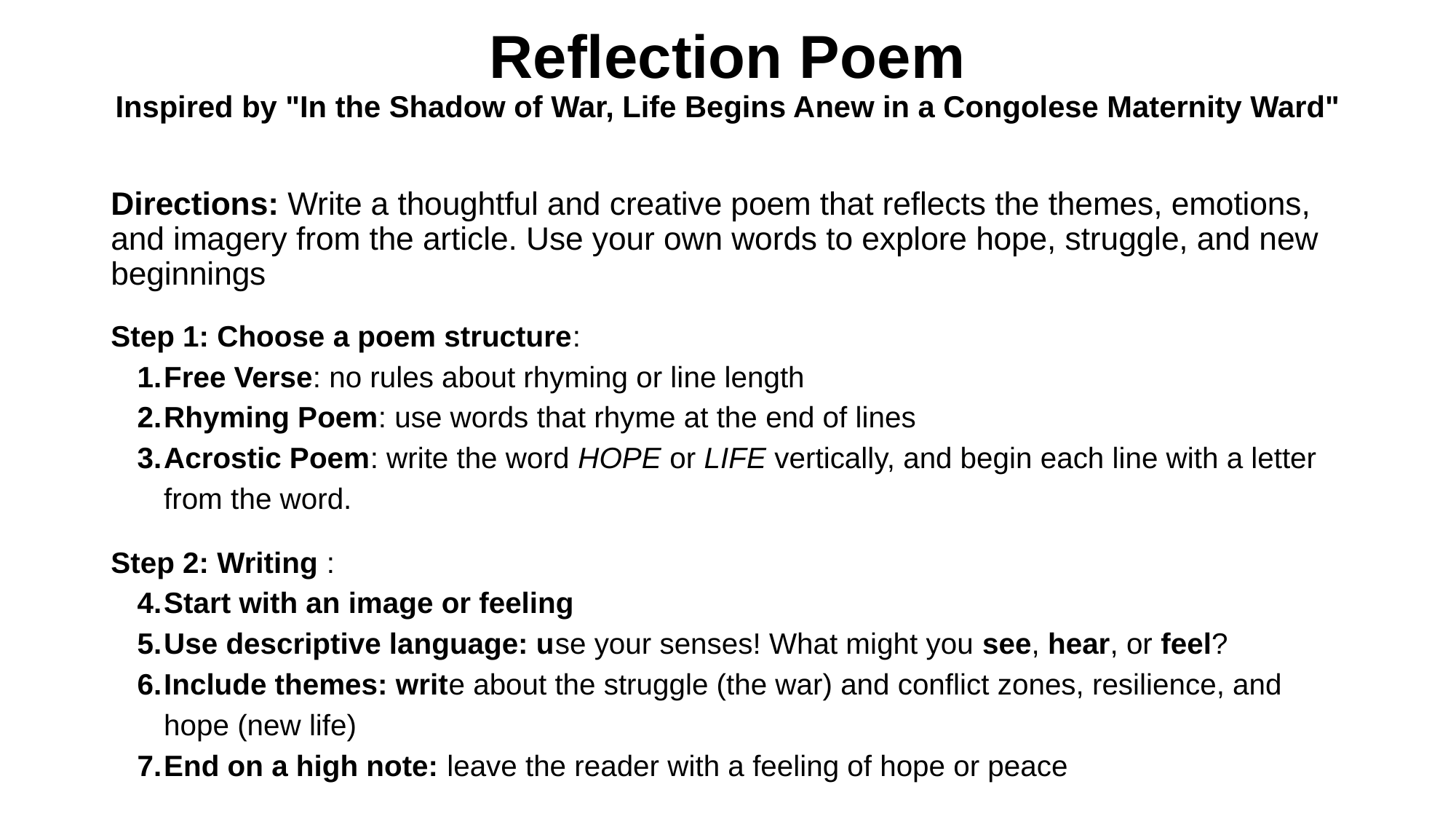

# Reflection Poem Inspired by "In the Shadow of War, Life Begins Anew in a Congolese Maternity Ward"
Directions: Write a thoughtful and creative poem that reflects the themes, emotions, and imagery from the article. Use your own words to explore hope, struggle, and new beginnings

Step 1: Choose a poem structure:
Free Verse: no rules about rhyming or line length
Rhyming Poem: use words that rhyme at the end of lines
Acrostic Poem: write the word HOPE or LIFE vertically, and begin each line with a letter from the word.

Step 2: Writing :
Start with an image or feeling
Use descriptive language: use your senses! What might you see, hear, or feel?
Include themes: write about the struggle (the war) and conflict zones, resilience, and hope (new life)
End on a high note: leave the reader with a feeling of hope or peace